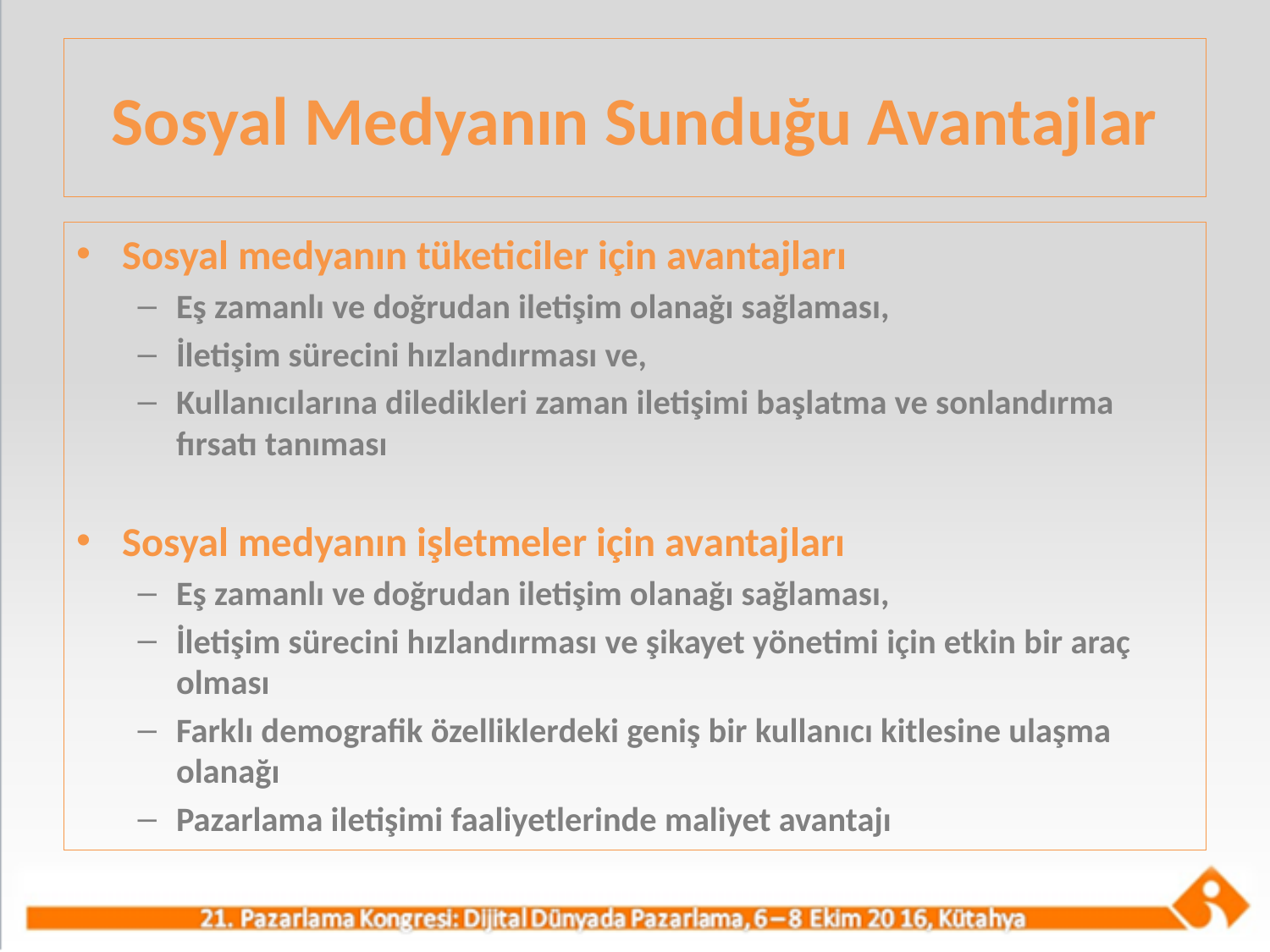

# Sosyal Medyanın Sunduğu Avantajlar
Sosyal medyanın tüketiciler için avantajları
Eş zamanlı ve doğrudan iletişim olanağı sağlaması,
İletişim sürecini hızlandırması ve,
Kullanıcılarına diledikleri zaman iletişimi başlatma ve sonlandırma fırsatı tanıması

Sosyal medyanın işletmeler için avantajları
Eş zamanlı ve doğrudan iletişim olanağı sağlaması,
İletişim sürecini hızlandırması ve şikayet yönetimi için etkin bir araç olması
Farklı demografik özelliklerdeki geniş bir kullanıcı kitlesine ulaşma olanağı
Pazarlama iletişimi faaliyetlerinde maliyet avantajı